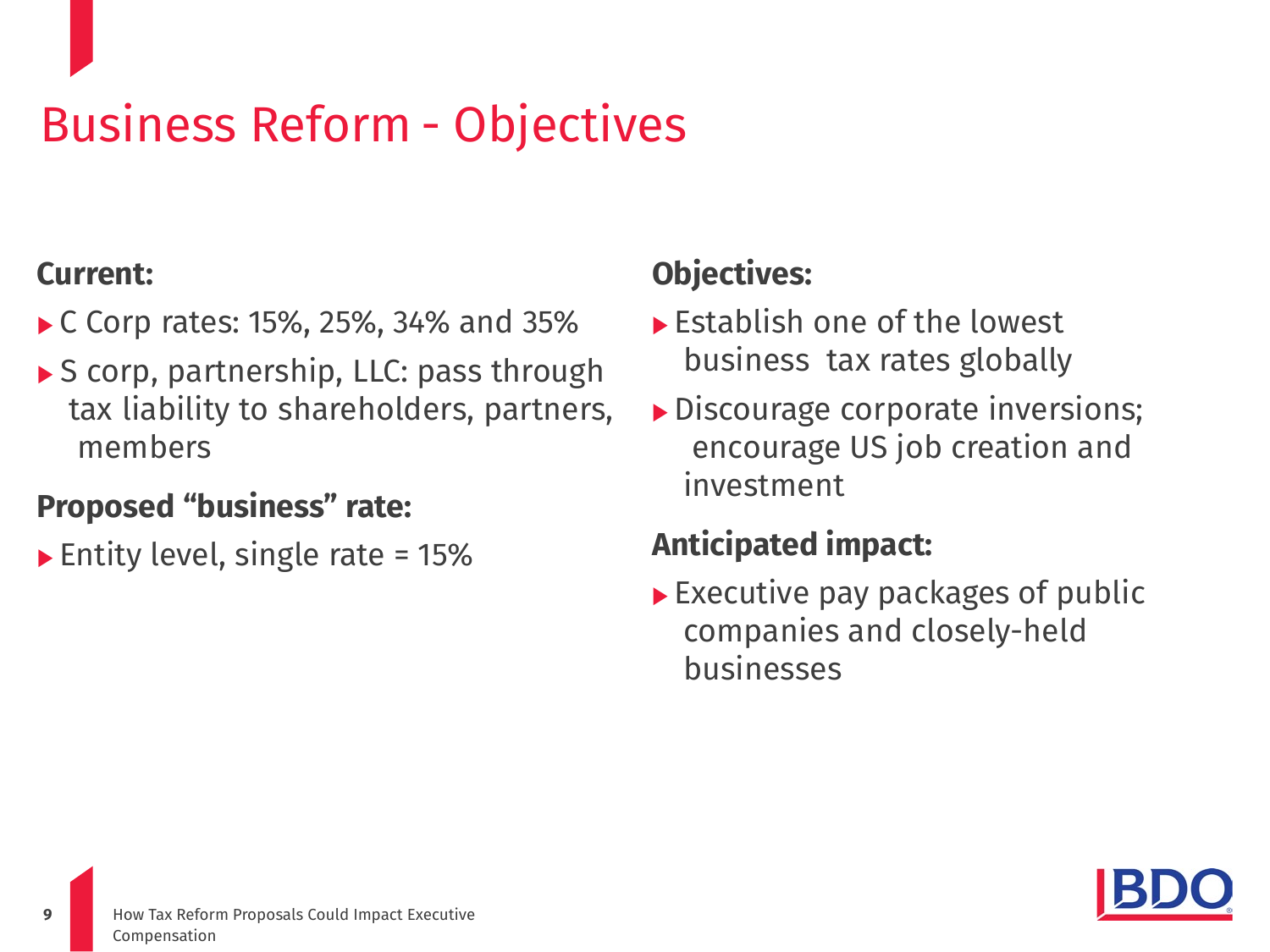

# Business Reform	- Objectives
Objectives:
▶ Establish one of the lowest business  tax rates globally
▶ Discourage corporate inversions;  encourage US job creation and  investment
Anticipated impact:
▶ Executive pay packages of public  companies and closely-held businesses
Current:
▶ C Corp rates: 15%, 25%, 34% and 35%
▶ S corp, partnership, LLC: pass through  tax liability to shareholders, partners,  members
Proposed “business” rate:
▶ Entity level, single rate = 15%
How Tax Reform Proposals Could Impact Executive Compensation
9